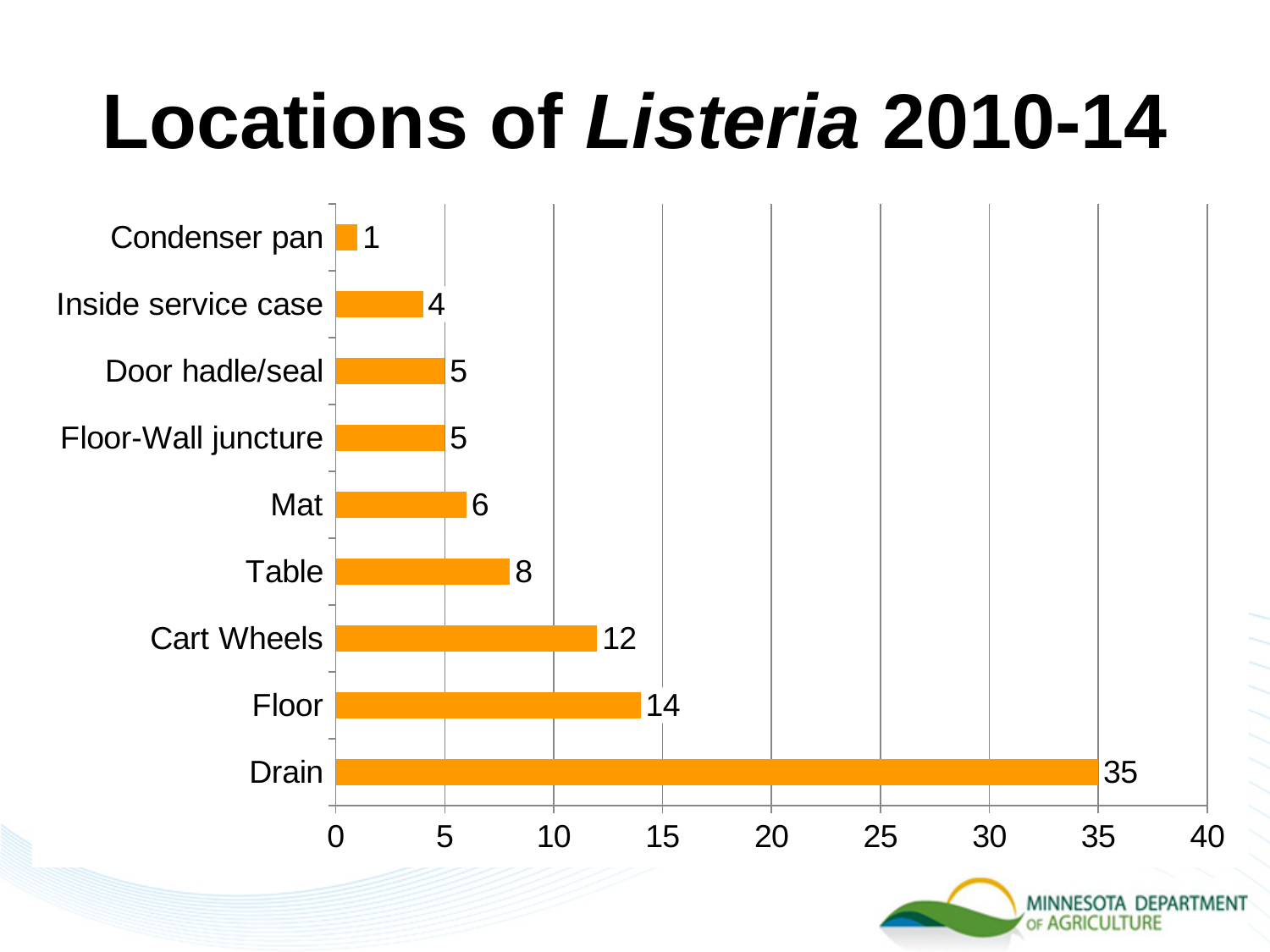

# Locations of Listeria 2010-14

### Chart

| Category | Column1 |
|---|---|
| Drain | 35.0 |
| Floor | 14.0 |
| Cart Wheels | 12.0 |
| Table | 8.0 |
| Mat | 6.0 |
| Floor-Wall juncture | 5.0 |
| Door hadle/seal | 5.0 |
| Inside service case | 4.0 |
| Condenser pan | 1.0 |